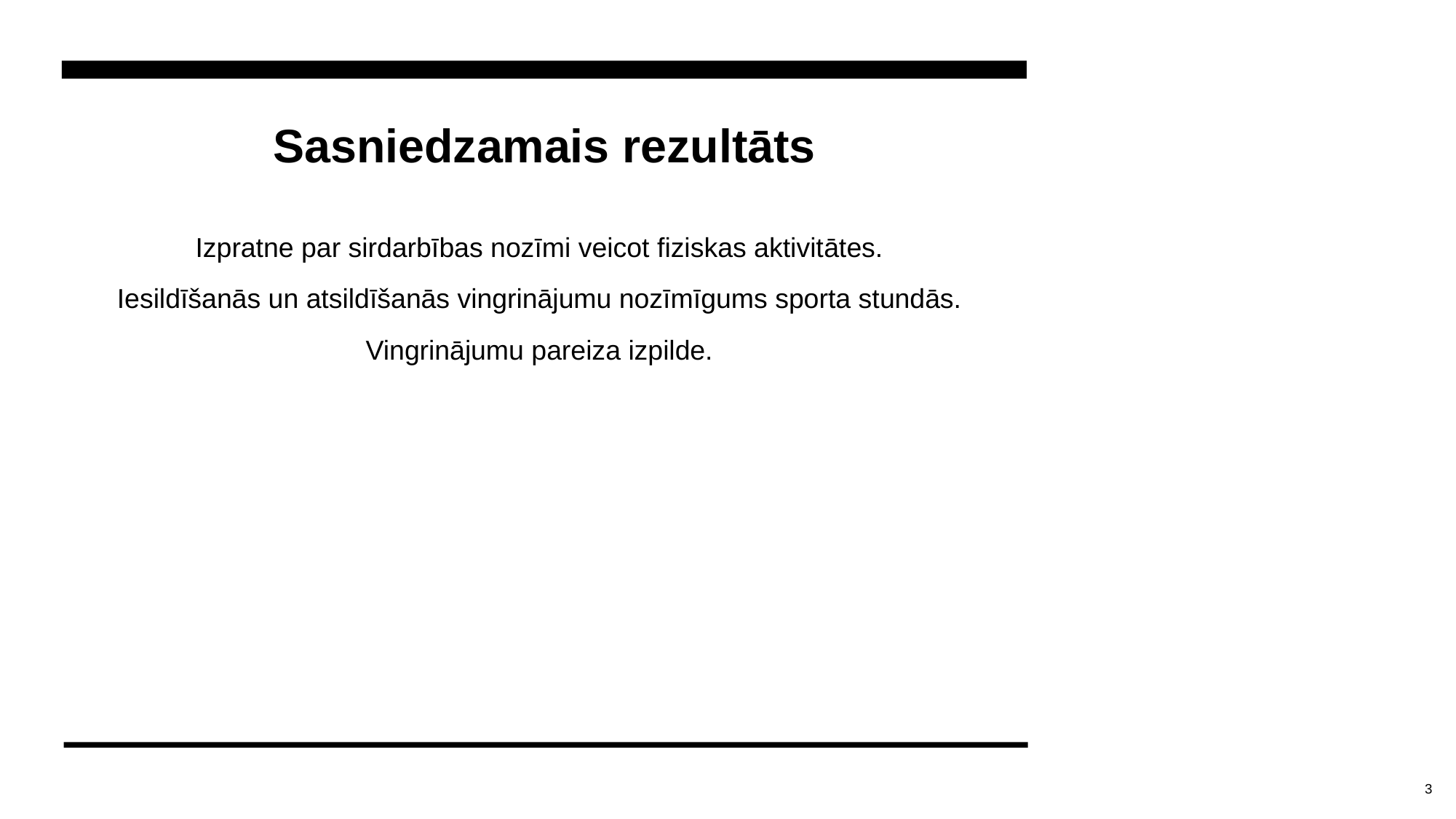

# Sasniedzamais rezultāts
Izpratne par sirdarbības nozīmi veicot fiziskas aktivitātes.
Iesildīšanās un atsildīšanās vingrinājumu nozīmīgums sporta stundās.
Vingrinājumu pareiza izpilde.

3